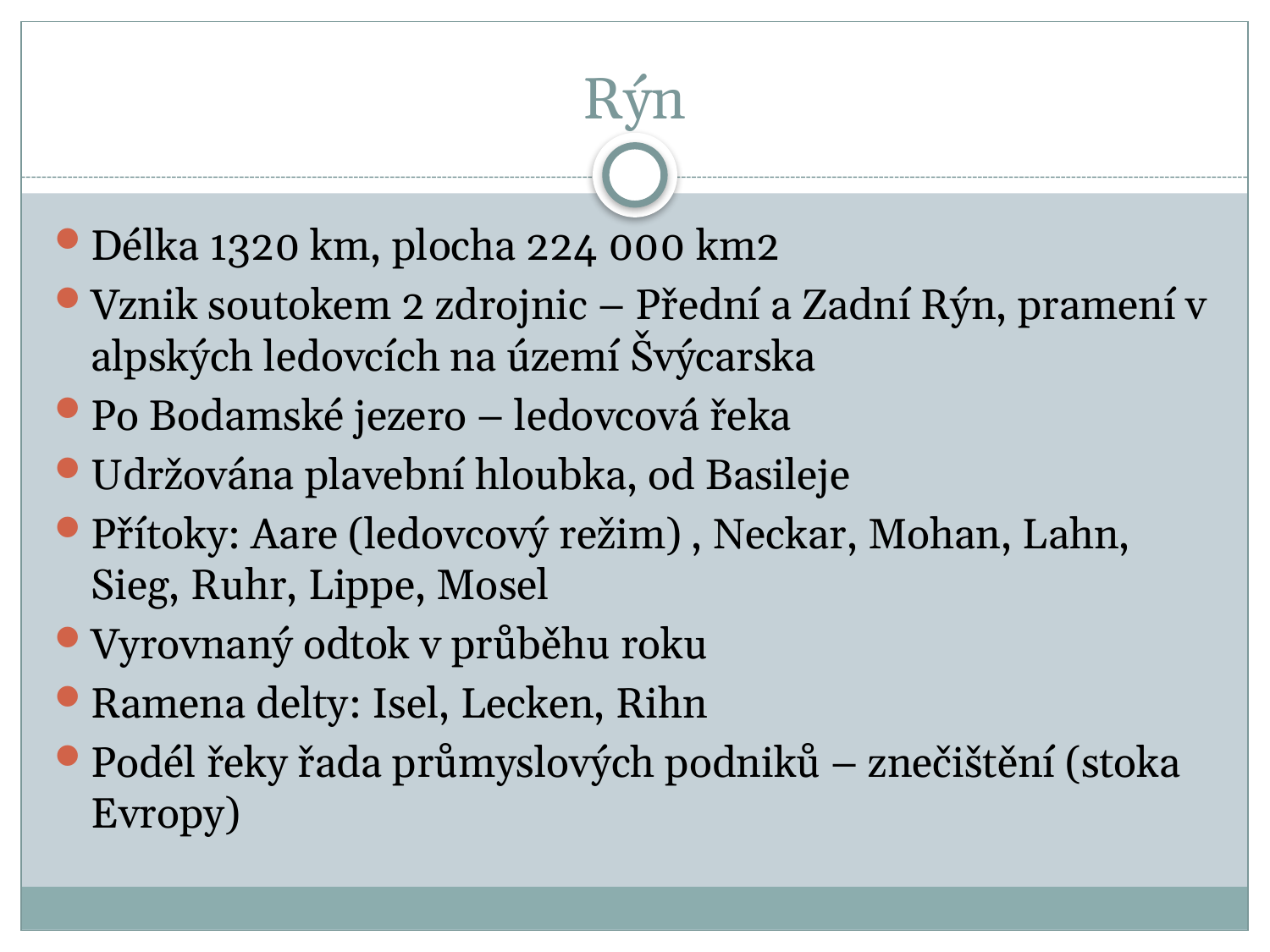

# Rýn
Délka 1320 km, plocha 224 000 km2
Vznik soutokem 2 zdrojnic – Přední a Zadní Rýn, pramení v alpských ledovcích na území Švýcarska
Po Bodamské jezero – ledovcová řeka
Udržována plavební hloubka, od Basileje
Přítoky: Aare (ledovcový režim) , Neckar, Mohan, Lahn, Sieg, Ruhr, Lippe, Mosel
Vyrovnaný odtok v průběhu roku
Ramena delty: Isel, Lecken, Rihn
Podél řeky řada průmyslových podniků – znečištění (stoka Evropy)